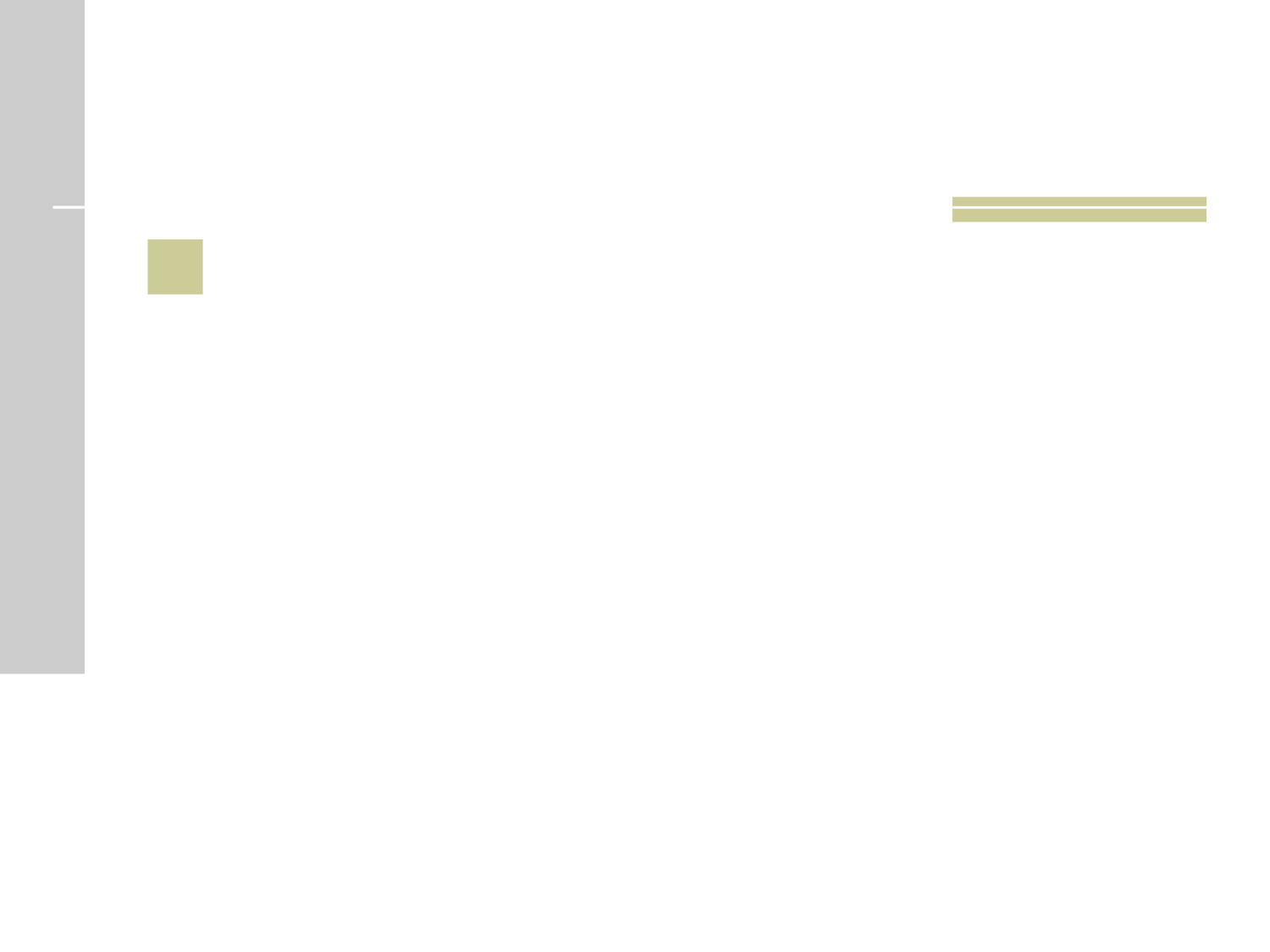

# 26
 Qual era o trabalho de Mateus quando foi chamado para ser discípulo??